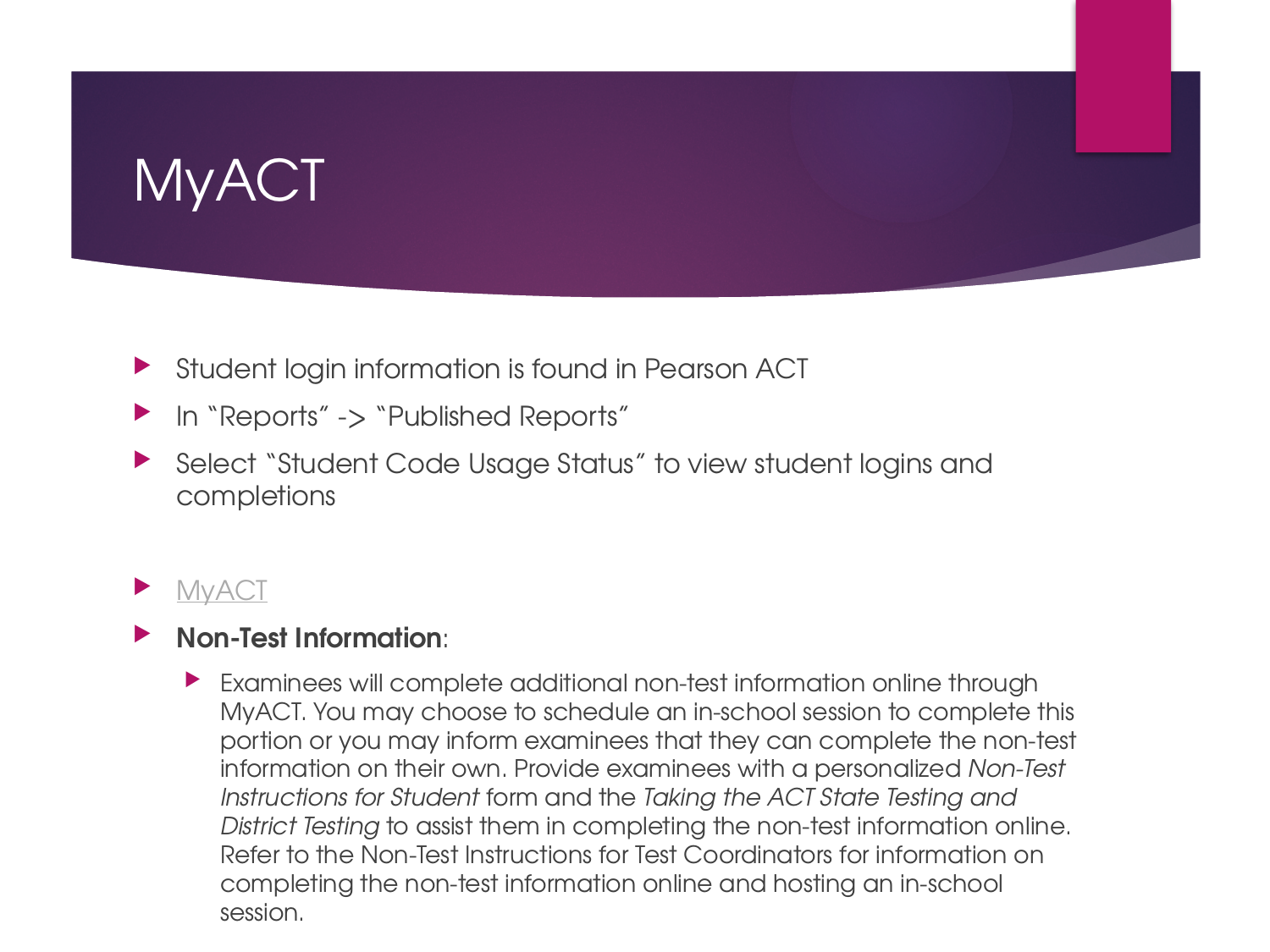

# MyACT
Student login information is found in Pearson ACT
In “Reports” -> “Published Reports”
Select “Student Code Usage Status” to view student logins and completions

MyACT
Non-Test Information:
Examinees will complete additional non-test information online through MyACT. You may choose to schedule an in-school session to complete this portion or you may inform examinees that they can complete the non-test information on their own. Provide examinees with a personalized Non-Test Instructions for Student form and the Taking the ACT State Testing and District Testing to assist them in completing the non-test information online. Refer to the Non-Test Instructions for Test Coordinators for information on completing the non-test information online and hosting an in-school session.